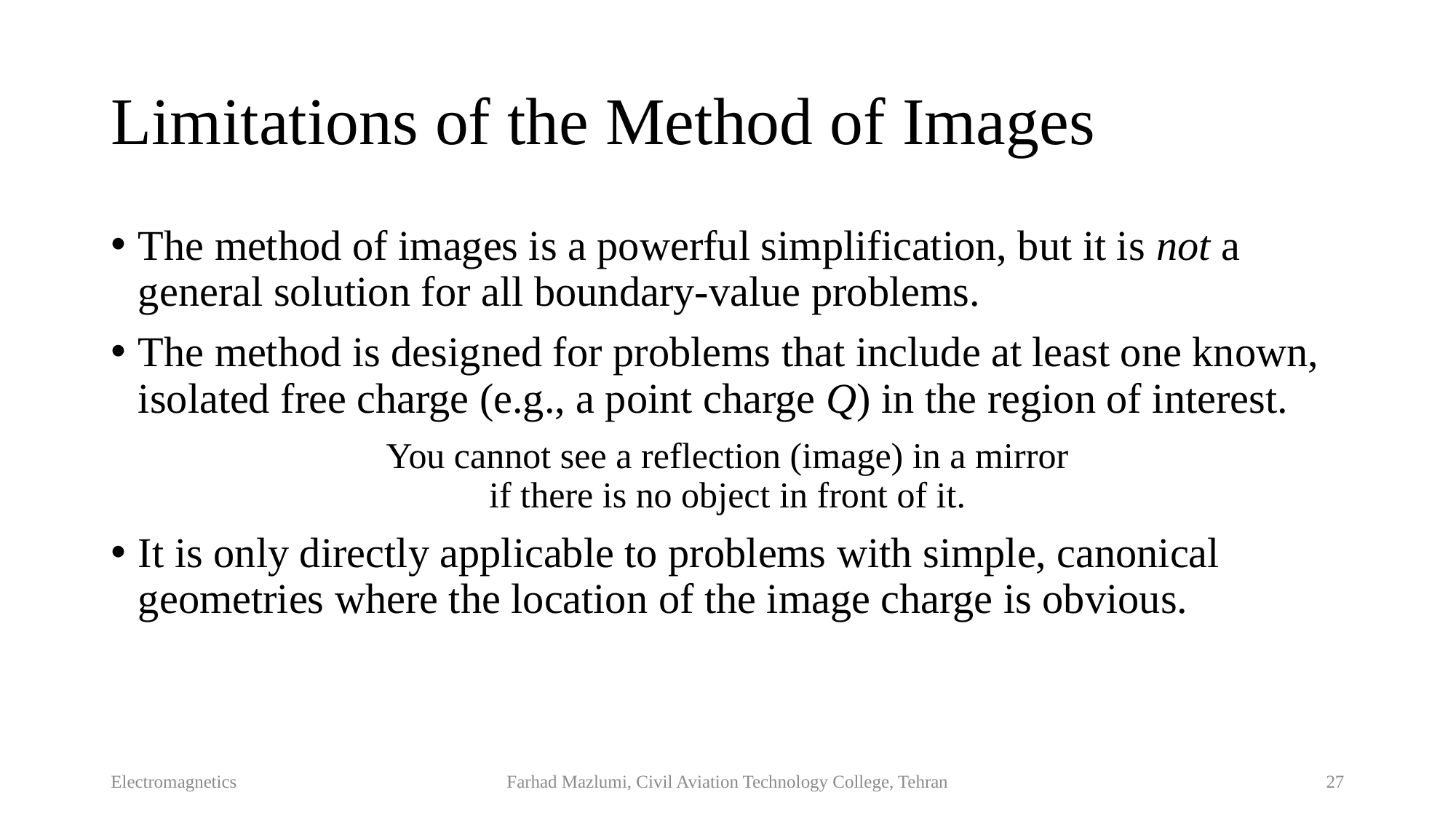

# Limitations of the Method of Images
The method of images is a powerful simplification, but it is not a general solution for all boundary-value problems.
The method is designed for problems that include at least one known, isolated free charge (e.g., a point charge Q) in the region of interest.
You cannot see a reflection (image) in a mirror
if there is no object in front of it.
It is only directly applicable to problems with simple, canonical geometries where the location of the image charge is obvious.

Electromagnetics
Farhad Mazlumi, Civil Aviation Technology College, Tehran
27